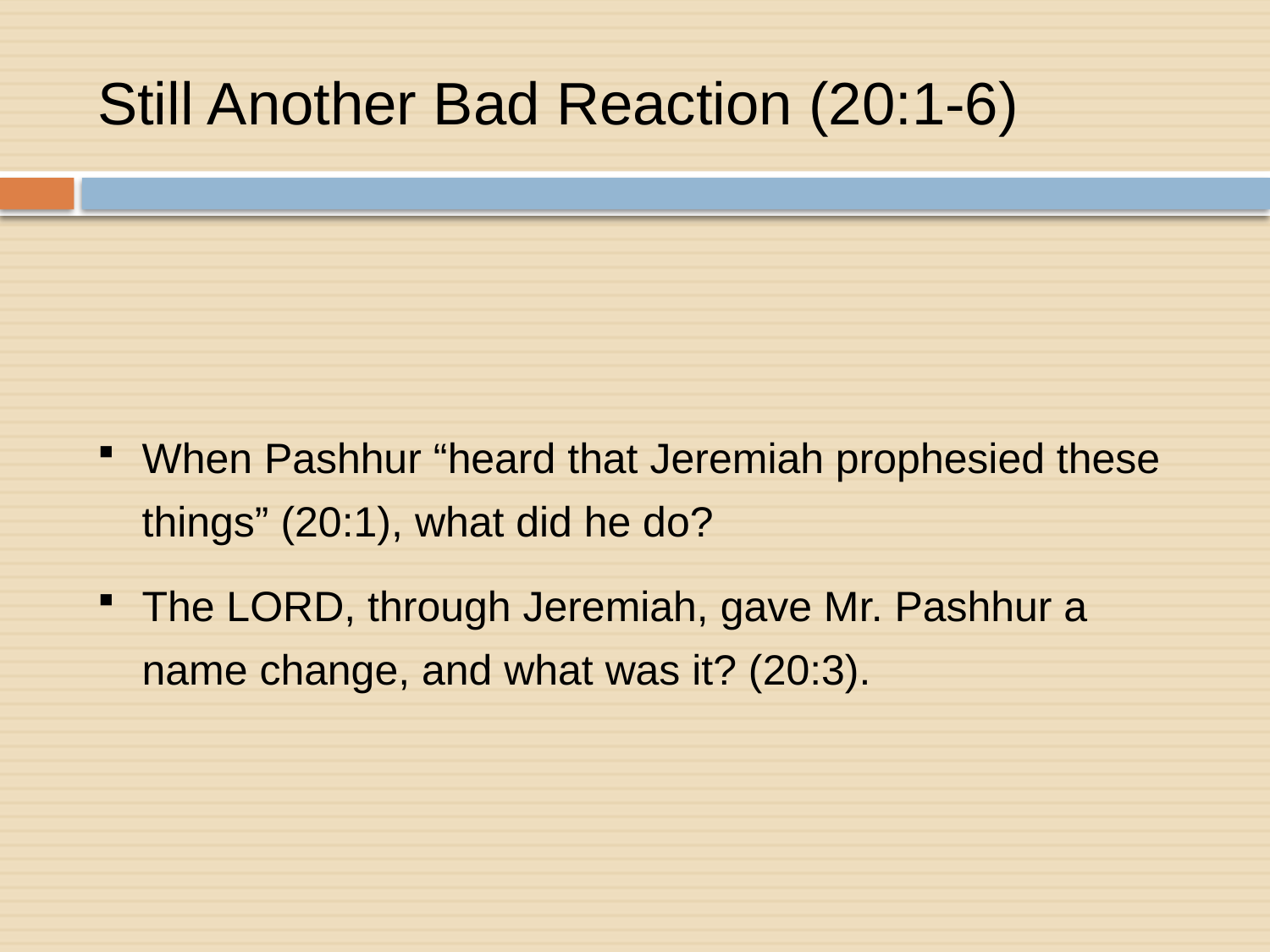

# Still Another Bad Reaction (20:1-6)
When Pashhur “heard that Jeremiah prophesied these things” (20:1), what did he do?
The LORD, through Jeremiah, gave Mr. Pashhur a name change, and what was it? (20:3).